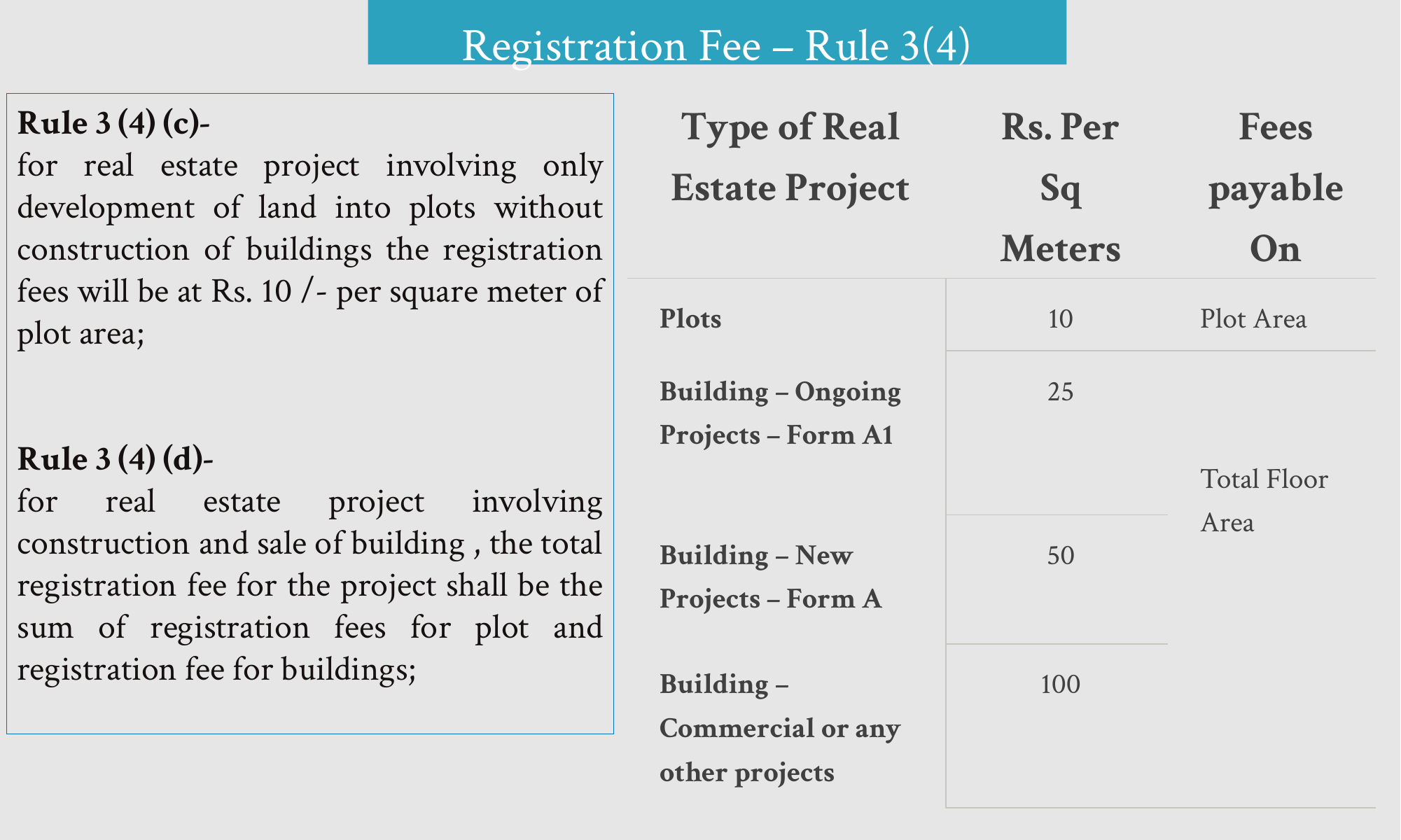

Registration Fee – Rule 3(4)
| Type of Real Estate Project | Rs. Per Sq Meters | Fees payable On |
| --- | --- | --- |
| Plots | 10 | Plot Area |
| Building – Ongoing Projects – Form A1 | 25 | Total Floor Area |
| Building – New Projects – Form A | 50 |  |
| Building – Commercial or any other projects | 100 |  |
Rule 3 (4) (c)-
for real estate project involving only development of land into plots without construction of buildings the registration fees will be at Rs. 10 /- per square meter of plot area;

Rule 3 (4) (d)-
for real estate project involving construction and sale of building , the total registration fee for the project shall be the sum of registration fees for plot and registration fee for buildings;